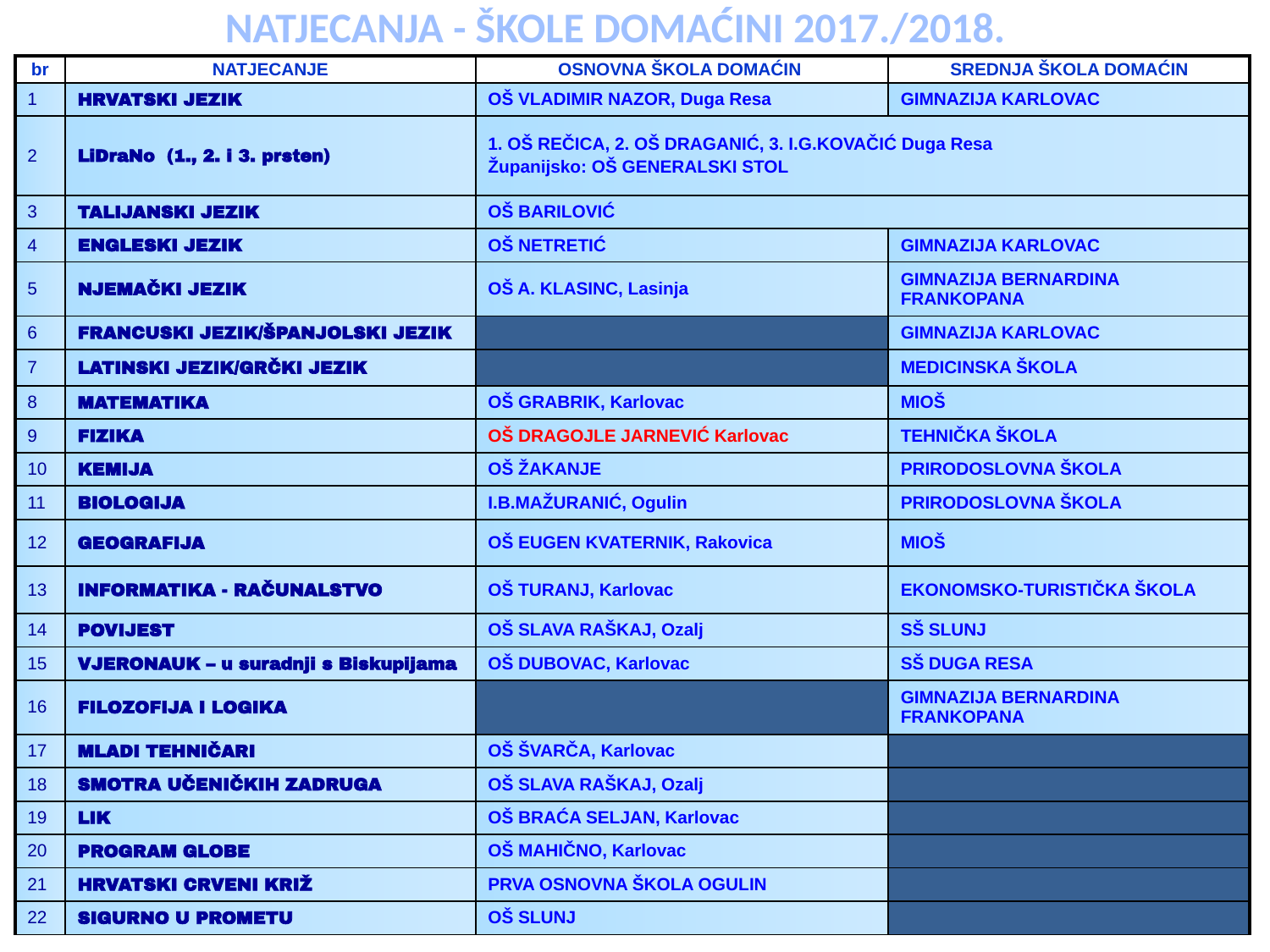

NATJECANJA - ŠKOLE DOMAĆINI 2017./2018.
| br | NATJECANJE | OSNOVNA ŠKOLA DOMAĆIN | SREDNJA ŠKOLA DOMAĆIN |
| --- | --- | --- | --- |
| 1 | HRVATSKI JEZIK | OŠ VLADIMIR NAZOR, Duga Resa | GIMNAZIJA KARLOVAC |
| 2 | LiDraNo (1., 2. i 3. prsten) | 1. OŠ REČICA, 2. OŠ DRAGANIĆ, 3. I.G.KOVAČIĆ Duga Resa Županijsko: OŠ GENERALSKI STOL |  |
| 3 | TALIJANSKI JEZIK | OŠ BARILOVIĆ |  |
| 4 | ENGLESKI JEZIK | OŠ NETRETIĆ | GIMNAZIJA KARLOVAC |
| 5 | NJEMAČKI JEZIK | OŠ A. KLASINC, Lasinja | GIMNAZIJA BERNARDINA FRANKOPANA |
| 6 | FRANCUSKI JEZIK/ŠPANJOLSKI JEZIK |  | GIMNAZIJA KARLOVAC |
| 7 | LATINSKI JEZIK/GRČKI JEZIK |  | MEDICINSKA ŠKOLA |
| 8 | MATEMATIKA | OŠ GRABRIK, Karlovac | MIOŠ |
| 9 | FIZIKA | OŠ DRAGOJLE JARNEVIĆ Karlovac | TEHNIČKA ŠKOLA |
| 10 | KEMIJA | OŠ ŽAKANJE | PRIRODOSLOVNA ŠKOLA |
| 11 | BIOLOGIJA | I.B.MAŽURANIĆ, Ogulin | PRIRODOSLOVNA ŠKOLA |
| 12 | GEOGRAFIJA | OŠ EUGEN KVATERNIK, Rakovica | MIOŠ |
| 13 | INFORMATIKA - RAČUNALSTVO | OŠ TURANJ, Karlovac | EKONOMSKO-TURISTIČKA ŠKOLA |
| 14 | POVIJEST | OŠ SLAVA RAŠKAJ, Ozalj | SŠ SLUNJ |
| 15 | VJERONAUK – u suradnji s Biskupijama | OŠ DUBOVAC, Karlovac | SŠ DUGA RESA |
| 16 | FILOZOFIJA I LOGIKA |  | GIMNAZIJA BERNARDINA FRANKOPANA |
| 17 | MLADI TEHNIČARI | OŠ ŠVARČA, Karlovac |  |
| 18 | SMOTRA UČENIČKIH ZADRUGA | OŠ SLAVA RAŠKAJ, Ozalj |  |
| 19 | LIK | OŠ BRAĆA SELJAN, Karlovac |  |
| 20 | PROGRAM GLOBE | OŠ MAHIČNO, Karlovac |  |
| 21 | HRVATSKI CRVENI KRIŽ | PRVA OSNOVNA ŠKOLA OGULIN |  |
| 22 | SIGURNO U PROMETU | OŠ SLUNJ |  |